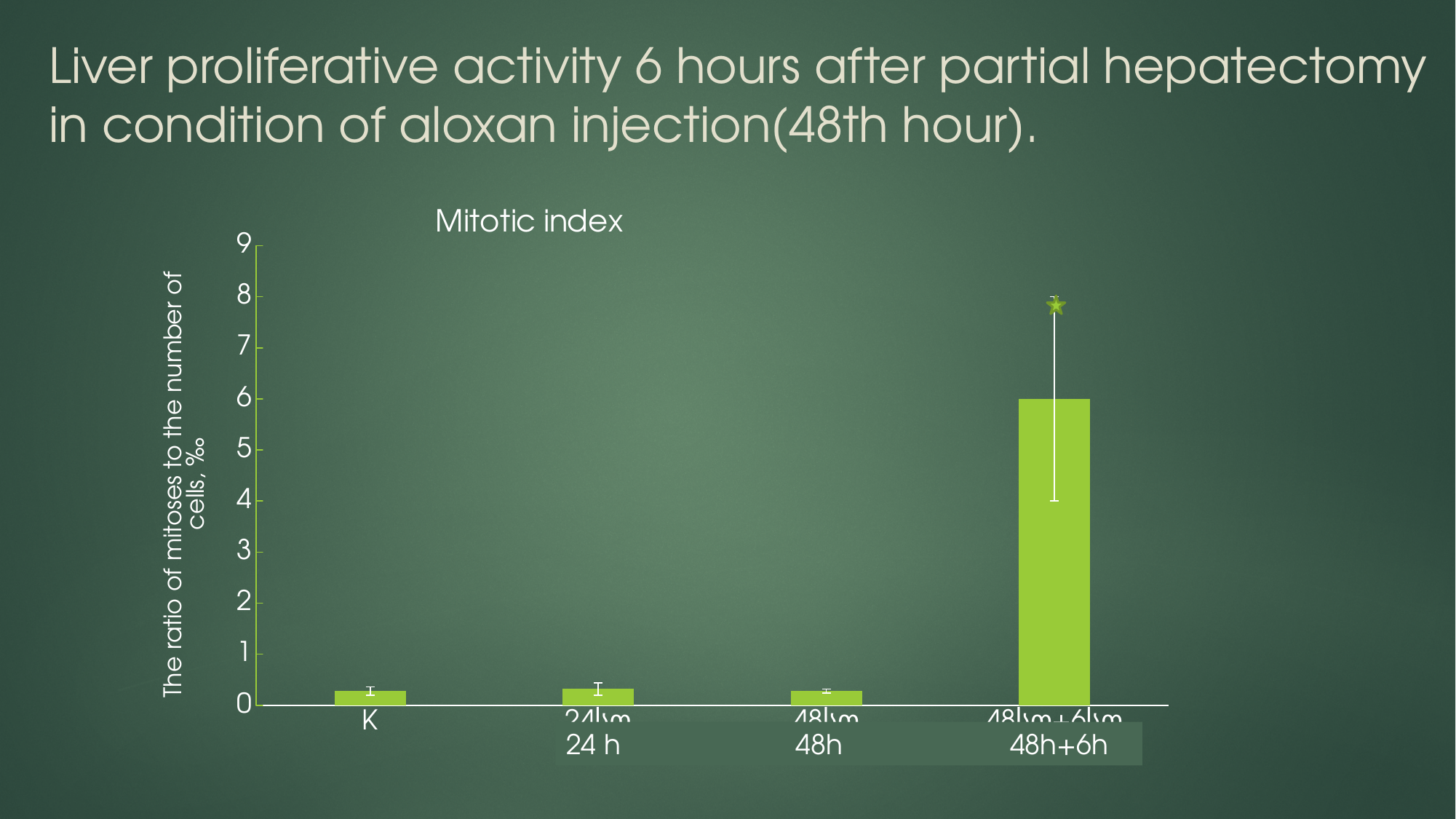

# Liver proliferative activity 6 hours after partial hepatectomy in condition of aloxan injection(48th hour).

### Chart: Mitotic index

| Category |  |
|---|---|
| K | 0.28 |
| 24სთ | 0.32 |
| 48სთ | 0.28 |
| 48სთ+6სთ | 6.0 |
24 h                       48h                      48h+6h